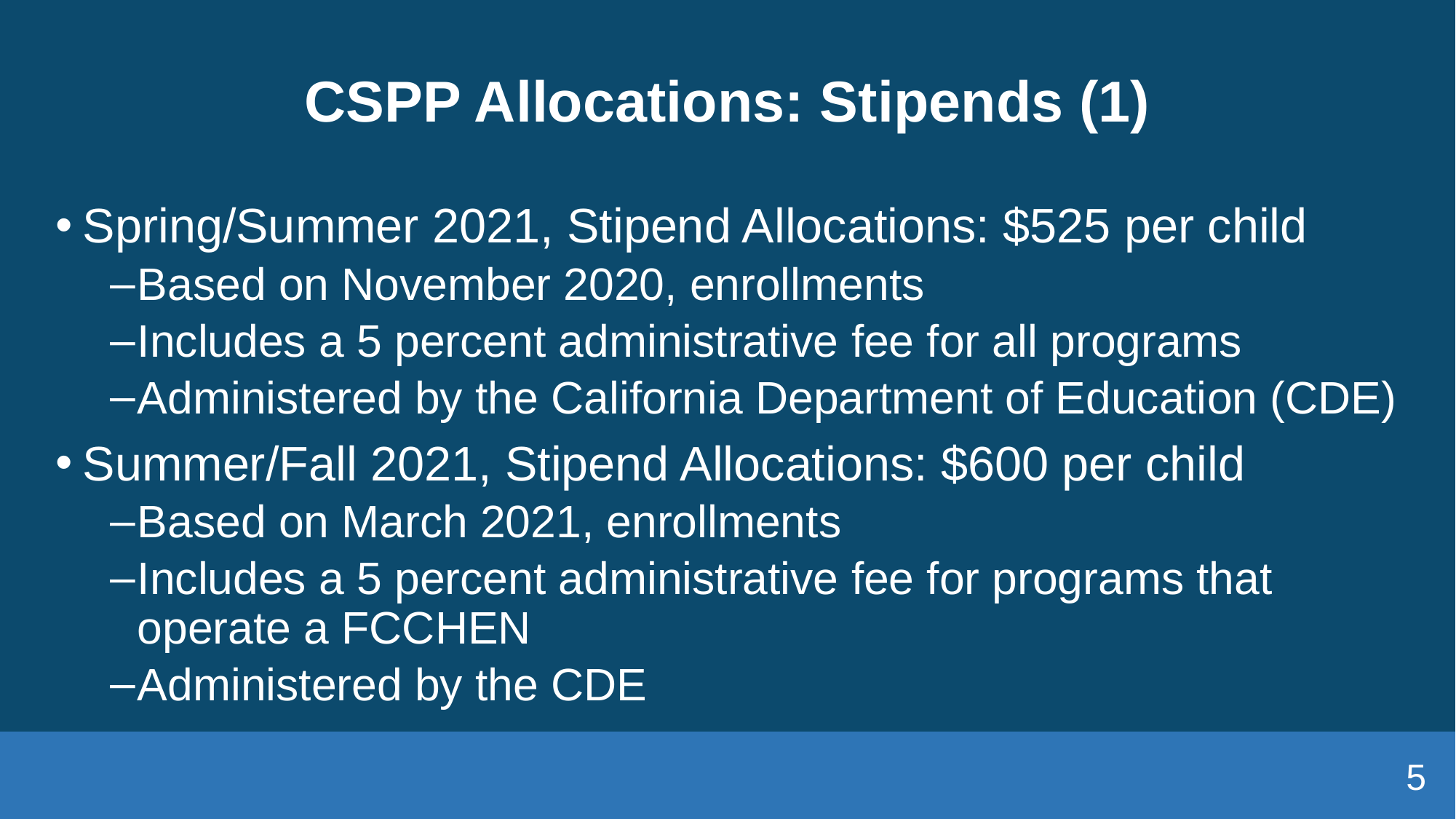

# CSPP Allocations: Stipends (1)
Spring/Summer 2021, Stipend Allocations: $525 per child
Based on November 2020, enrollments
Includes a 5 percent administrative fee for all programs
Administered by the California Department of Education (CDE)
Summer/Fall 2021, Stipend Allocations: $600 per child
Based on March 2021, enrollments
Includes a 5 percent administrative fee for programs that operate a FCCHEN
Administered by the CDE
5